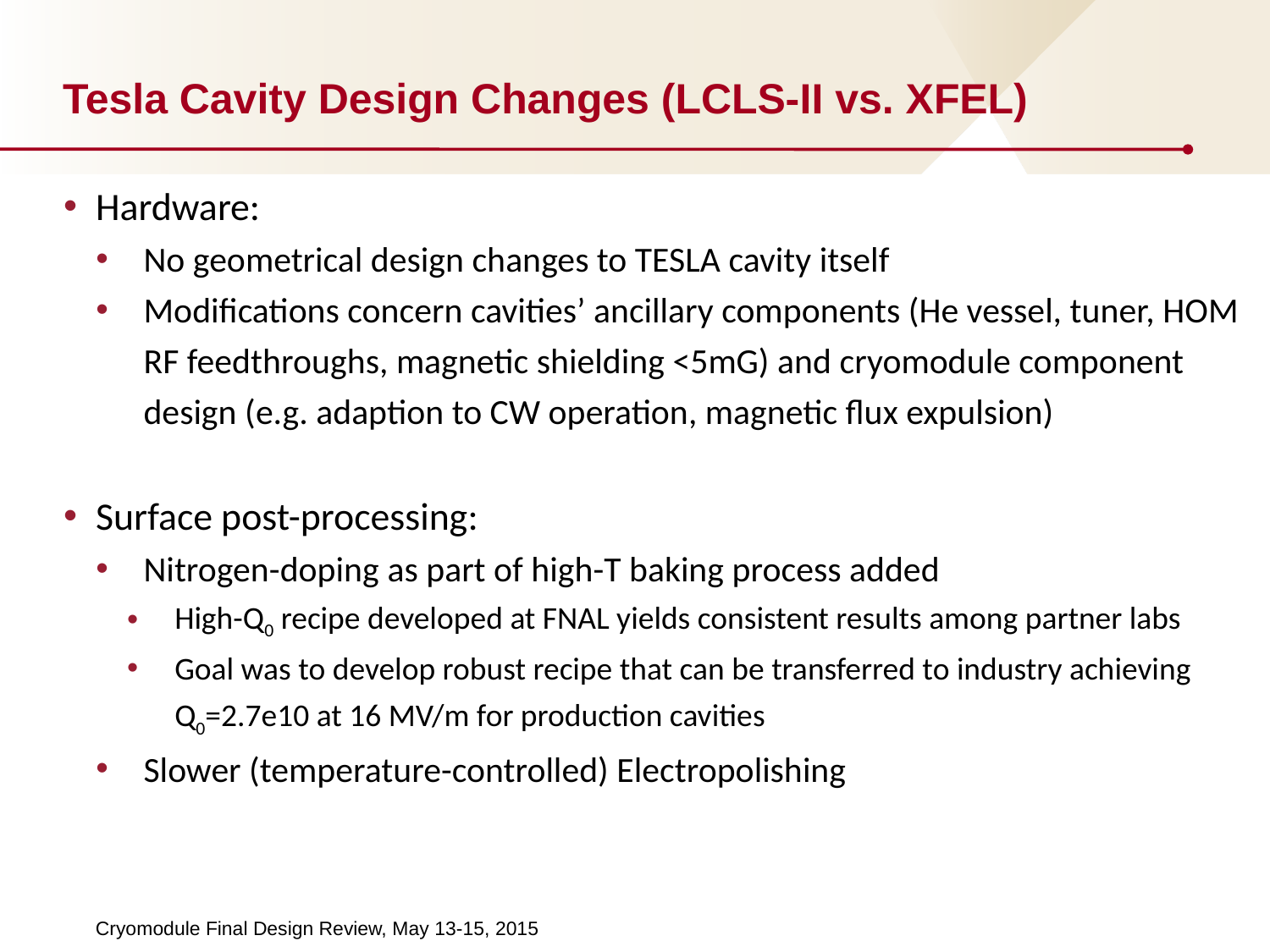

# Tesla Cavity Design Changes (LCLS-II vs. XFEL)
Hardware:
No geometrical design changes to TESLA cavity itself
Modifications concern cavities’ ancillary components (He vessel, tuner, HOM RF feedthroughs, magnetic shielding <5mG) and cryomodule component design (e.g. adaption to CW operation, magnetic flux expulsion)

Surface post-processing:
Nitrogen-doping as part of high-T baking process added
High-Q0 recipe developed at FNAL yields consistent results among partner labs
Goal was to develop robust recipe that can be transferred to industry achieving Q0=2.7e10 at 16 MV/m for production cavities
Slower (temperature-controlled) Electropolishing